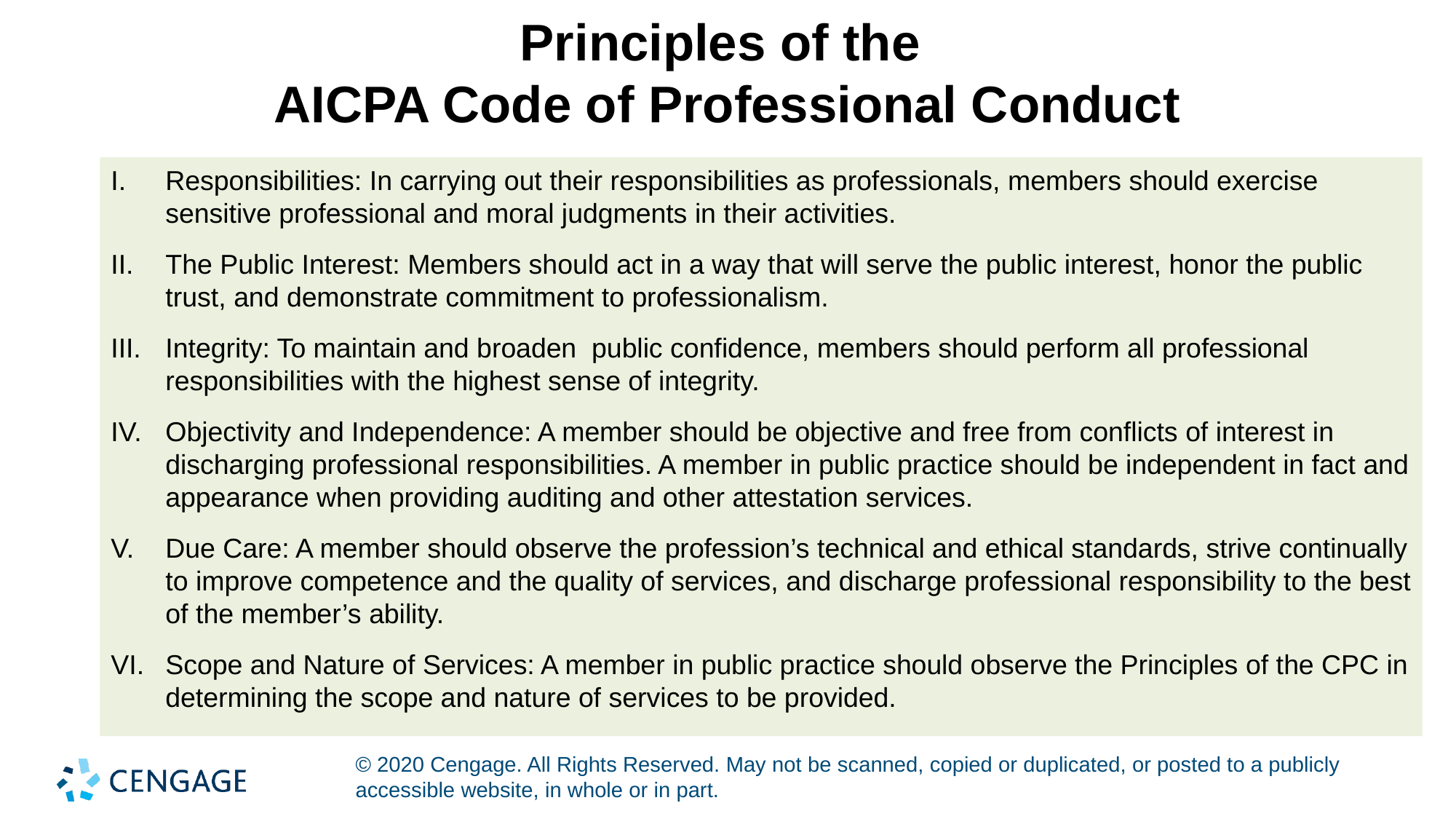

# Principles of the AICPA Code of Professional Conduct
Responsibilities: In carrying out their responsibilities as professionals, members should exercise sensitive professional and moral judgments in their activities.
The Public Interest: Members should act in a way that will serve the public interest, honor the public trust, and demonstrate commitment to professionalism.
Integrity: To maintain and broaden  public confidence, members should perform all professional responsibilities with the highest sense of integrity.
Objectivity and Independence: A member should be objective and free from conflicts of interest in discharging professional responsibilities. A member in public practice should be independent in fact and appearance when providing auditing and other attestation services.
Due Care: A member should observe the profession’s technical and ethical standards, strive continually to improve competence and the quality of services, and discharge professional responsibility to the best of the member’s ability.
Scope and Nature of Services: A member in public practice should observe the Principles of the CPC in determining the scope and nature of services to be provided.